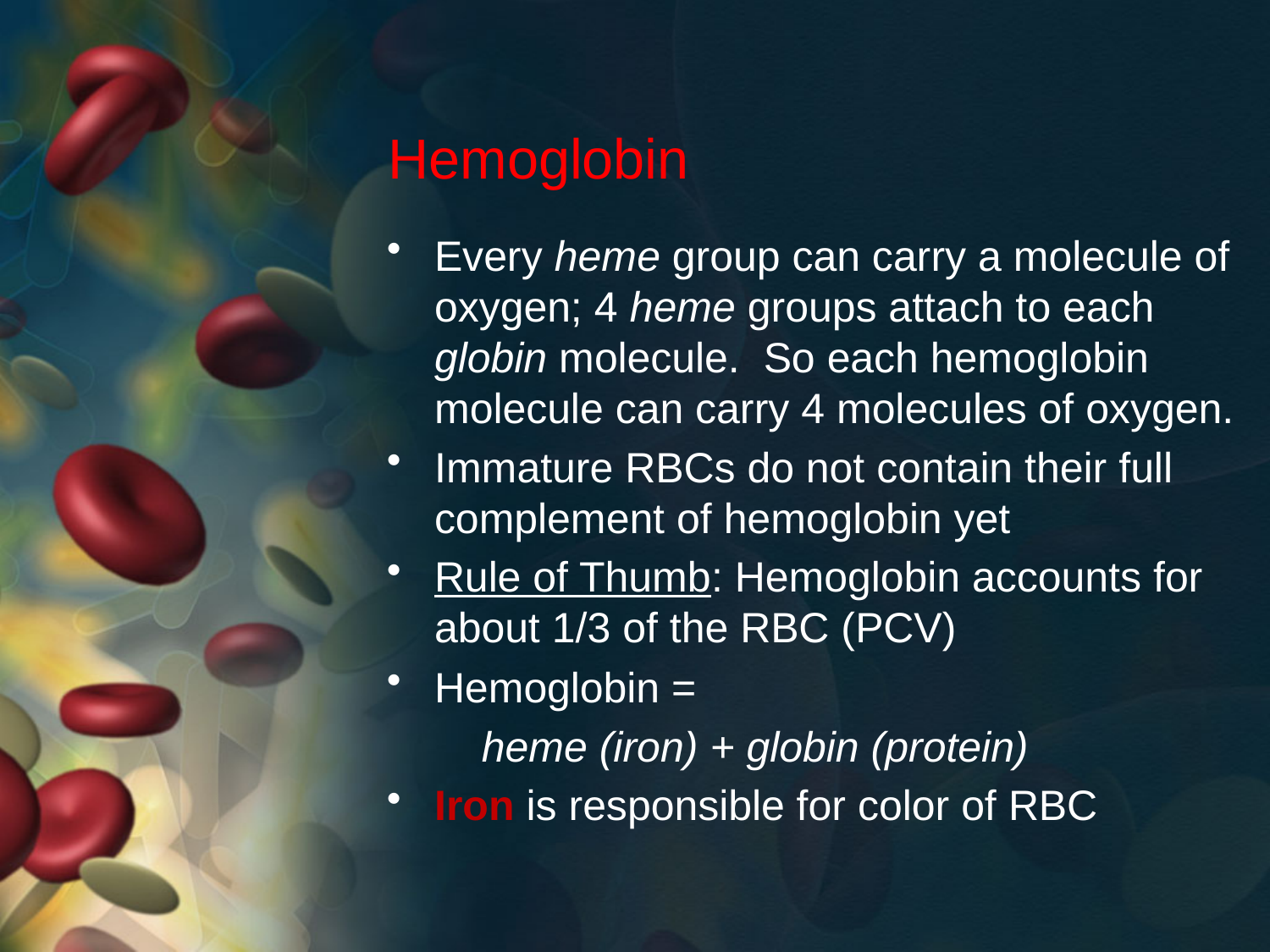

# Hemoglobin
Every heme group can carry a molecule of oxygen; 4 heme groups attach to each globin molecule.  So each hemoglobin molecule can carry 4 molecules of oxygen.
Immature RBCs do not contain their full complement of hemoglobin yet
Rule of Thumb: Hemoglobin accounts for about 1/3 of the RBC (PCV)
Hemoglobin =
        heme (iron) + globin (protein)
Iron is responsible for color of RBC